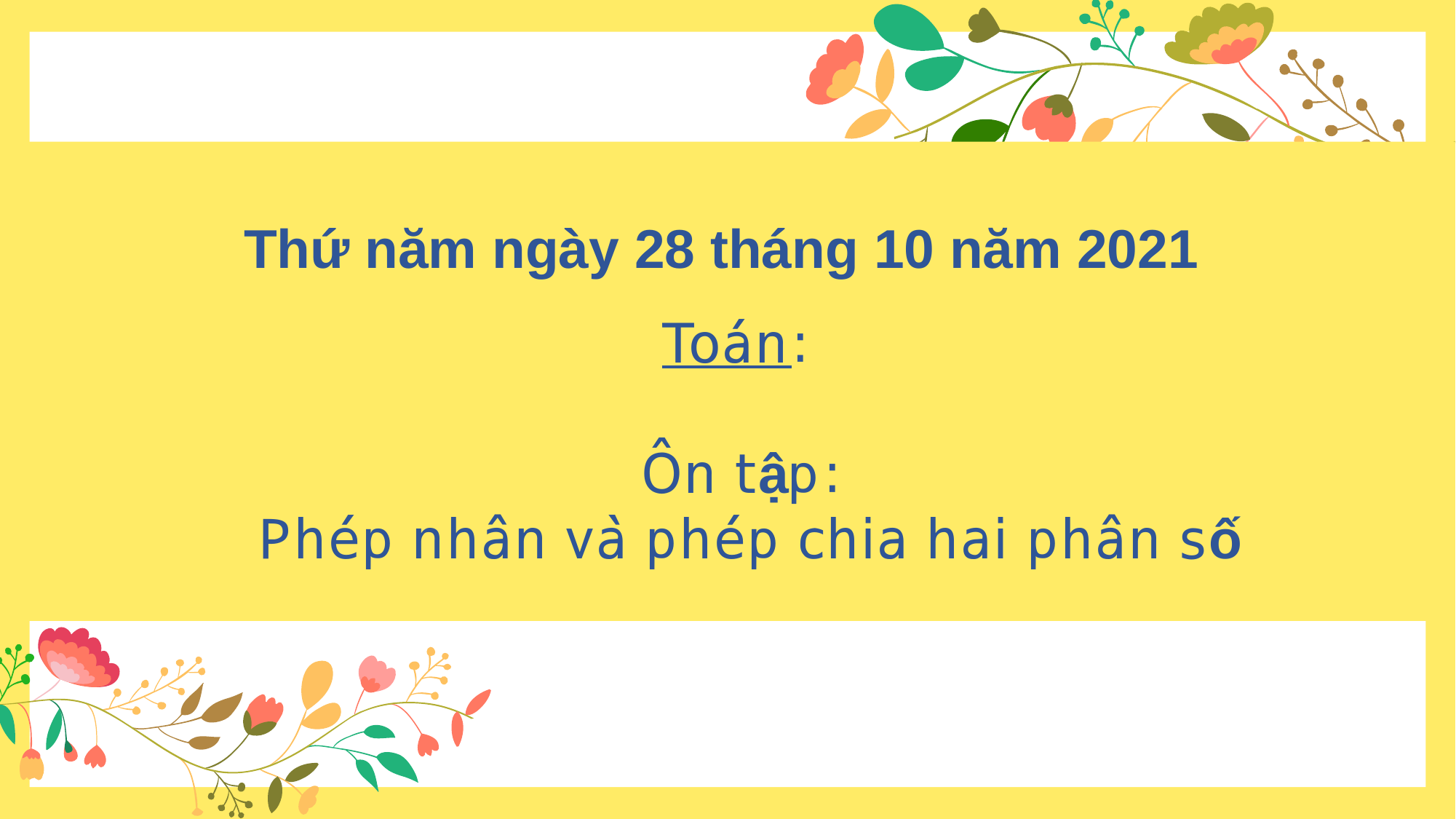

Thứ năm ngày 28 tháng 10 năm 2021
Toán:
Ôn tập:
Phép nhân và phép chia hai phân số